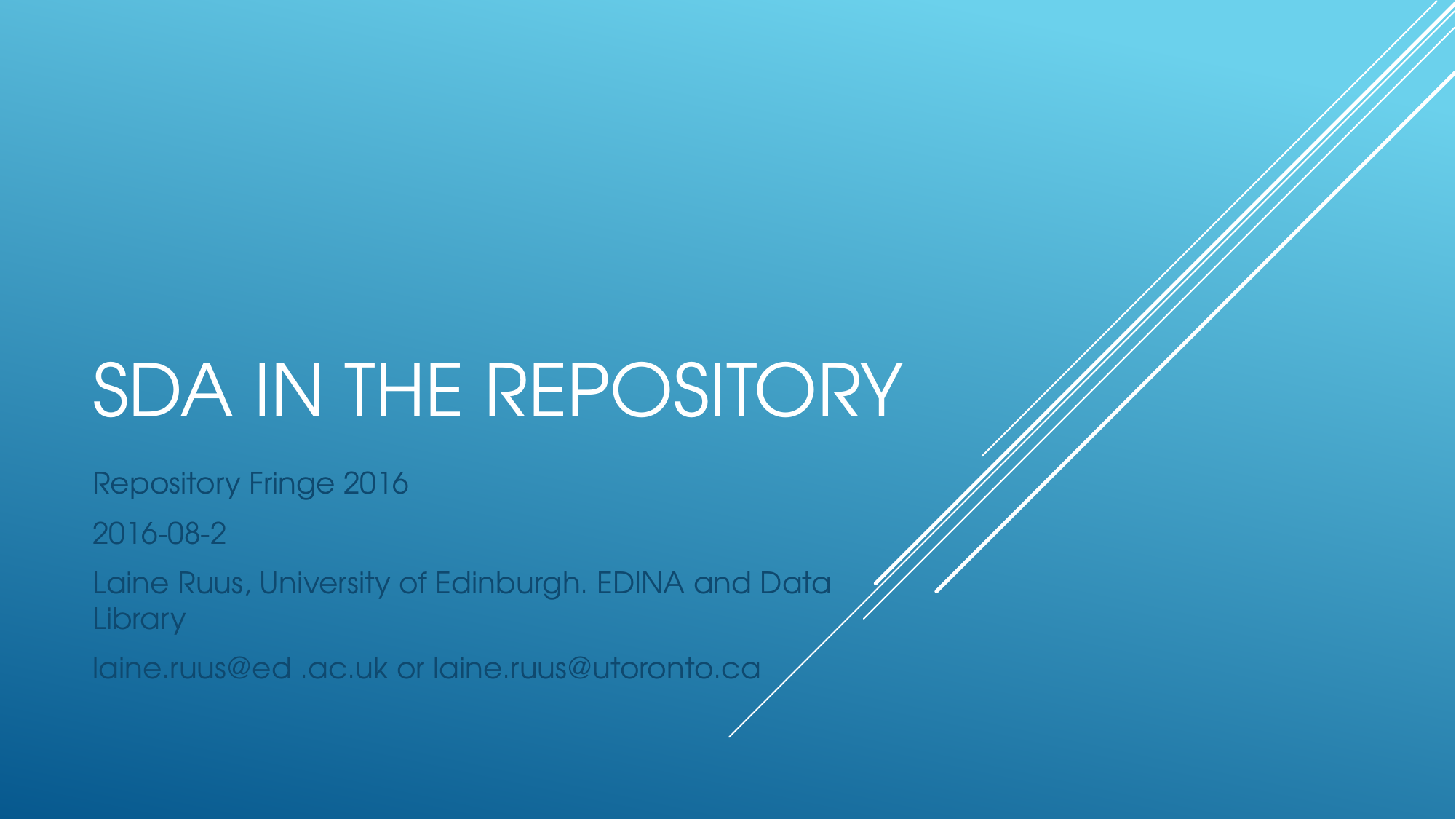

# SDA in the repository
Repository Fringe 2016
2016-08-2
Laine Ruus, University of Edinburgh. EDINA and Data Library
laine.ruus@ed .ac.uk or laine.ruus@utoronto.ca